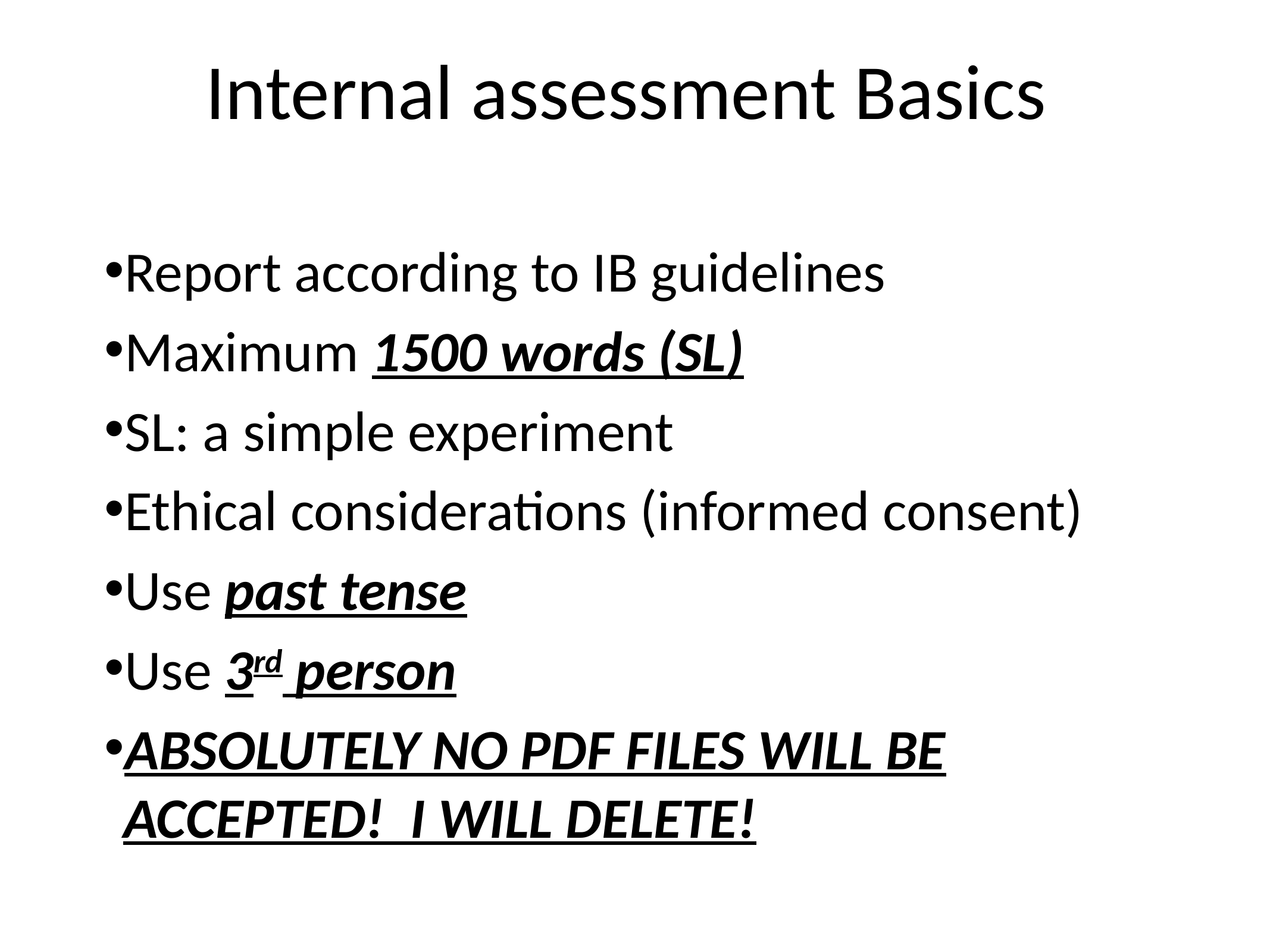

# Internal assessment Basics
Report according to IB guidelines
Maximum 1500 words (SL)
SL: a simple experiment
Ethical considerations (informed consent)
Use past tense
Use 3rd person
ABSOLUTELY NO PDF FILES WILL BE ACCEPTED!  I WILL DELETE!